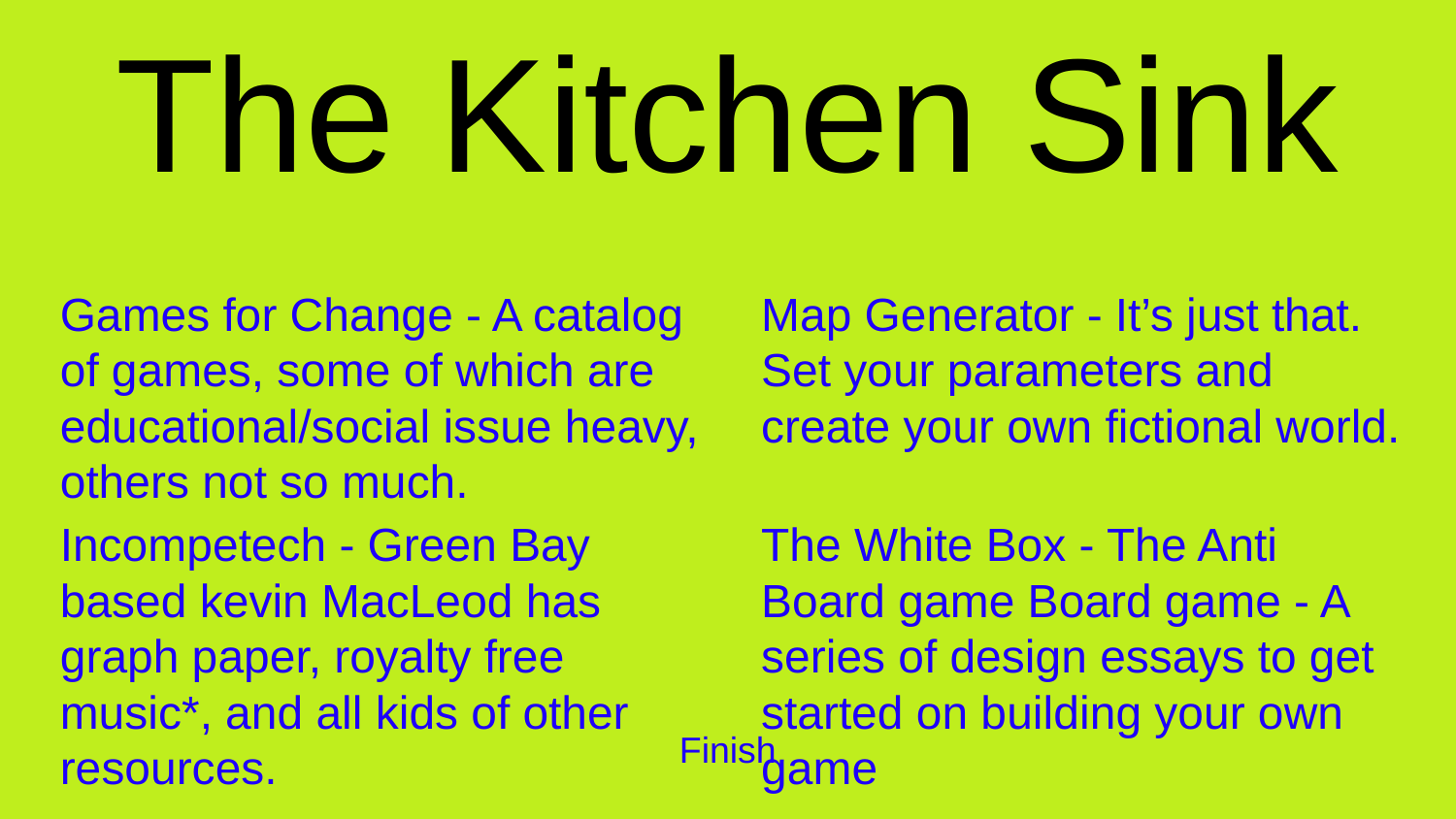

# The Kitchen Sink
Games for Change - A catalog of games, some of which are educational/social issue heavy, others not so much.
Map Generator - It’s just that.  Set your parameters and create your own fictional world.
Incompetech - Green Bay based kevin MacLeod has graph paper, royalty free music*, and all kids of other resources.
The White Box - The Anti Board game Board game - A series of design essays to get started on building your own game
Finish